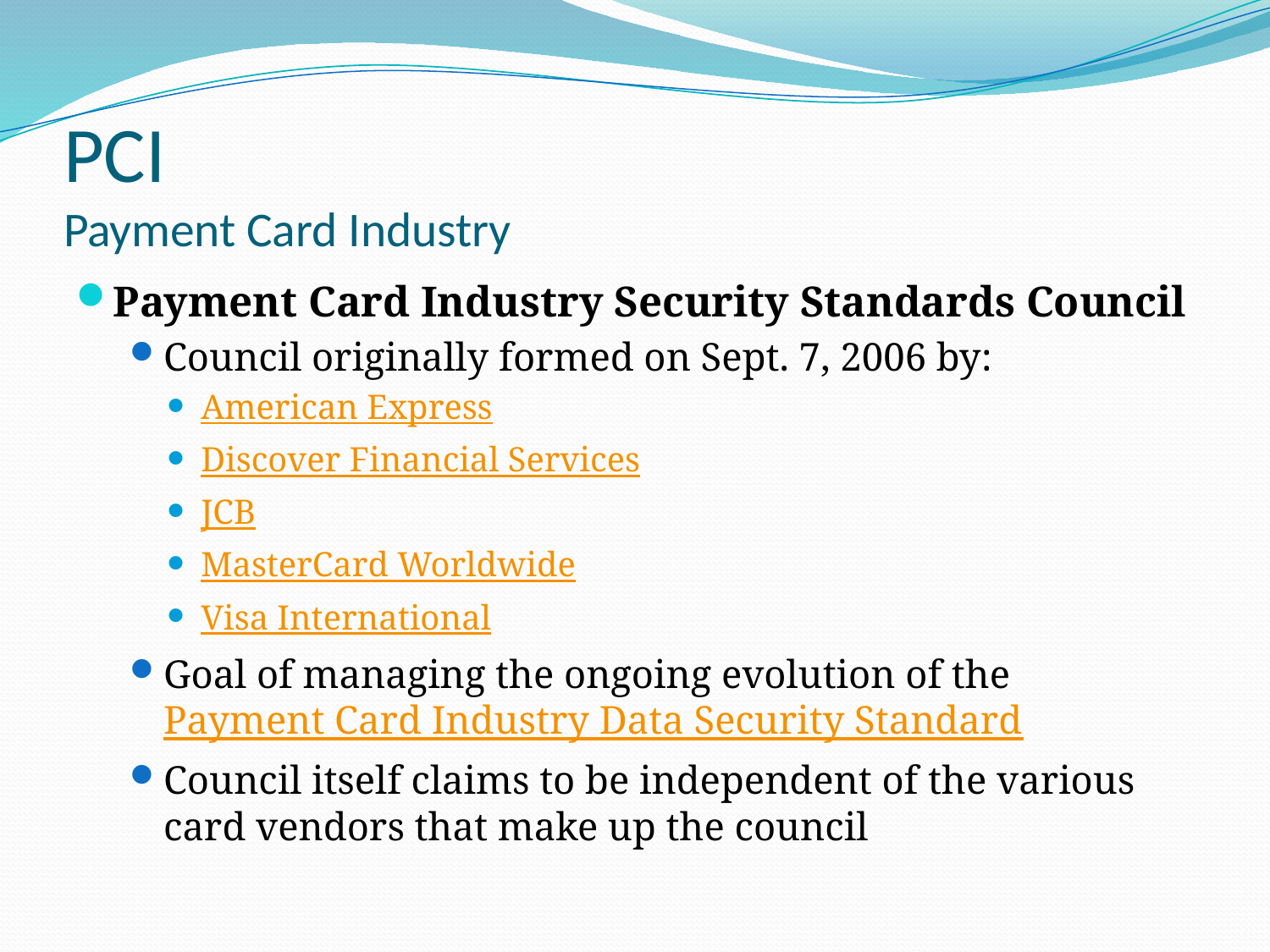

# PCI Payment Card Industry
Payment Card Industry Security Standards Council
Council originally formed on Sept. 7, 2006 by:
American Express
Discover Financial Services
JCB
MasterCard Worldwide
Visa International
Goal of managing the ongoing evolution of the Payment Card Industry Data Security Standard
Council itself claims to be independent of the various card vendors that make up the council